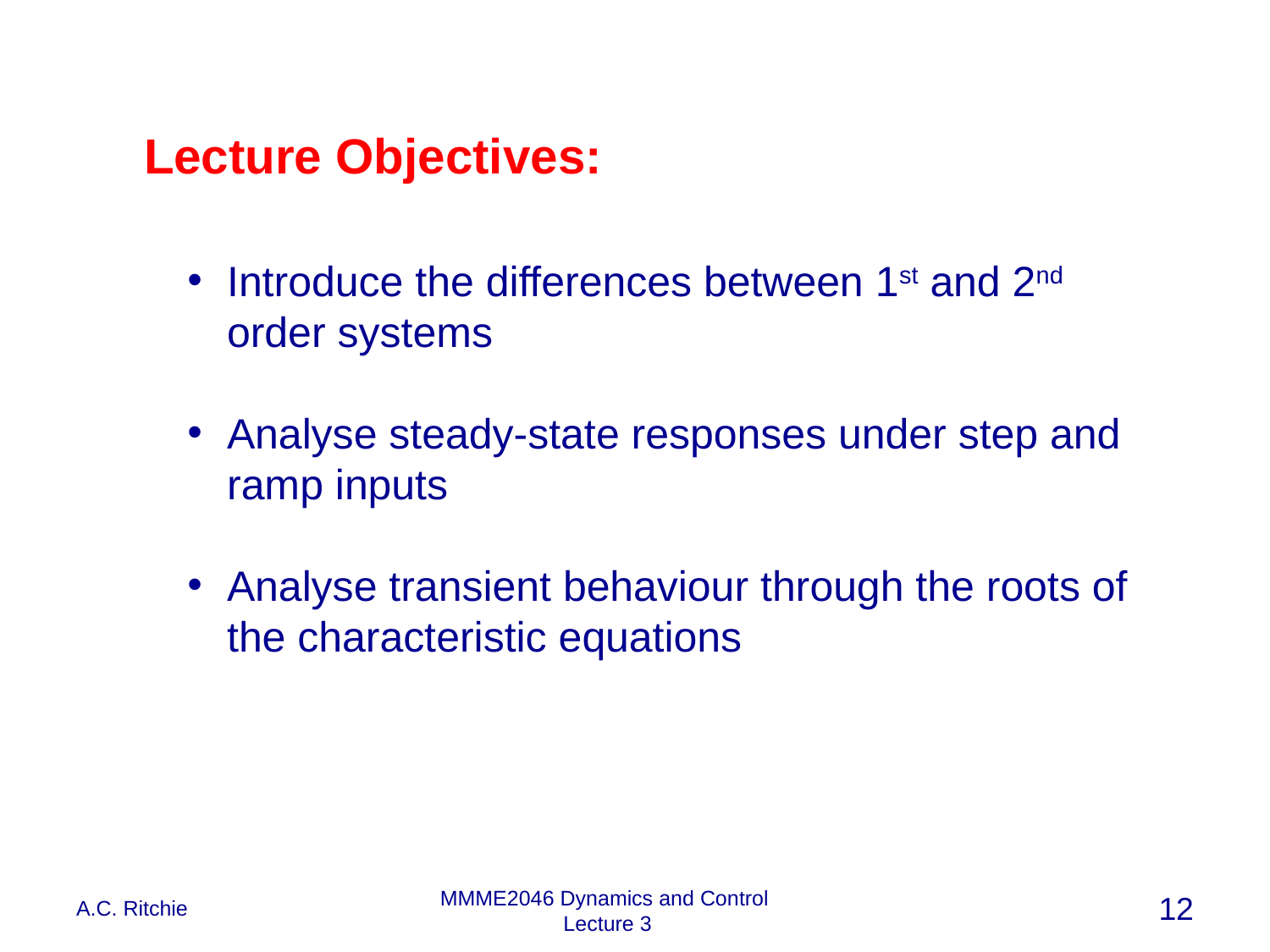

Lecture Objectives:
Introduce the differences between 1st and 2nd order systems

Analyse steady-state responses under step and ramp inputs

Analyse transient behaviour through the roots of the characteristic equations
A.C. Ritchie
12
MMME2046 Dynamics and Control
Lecture 3